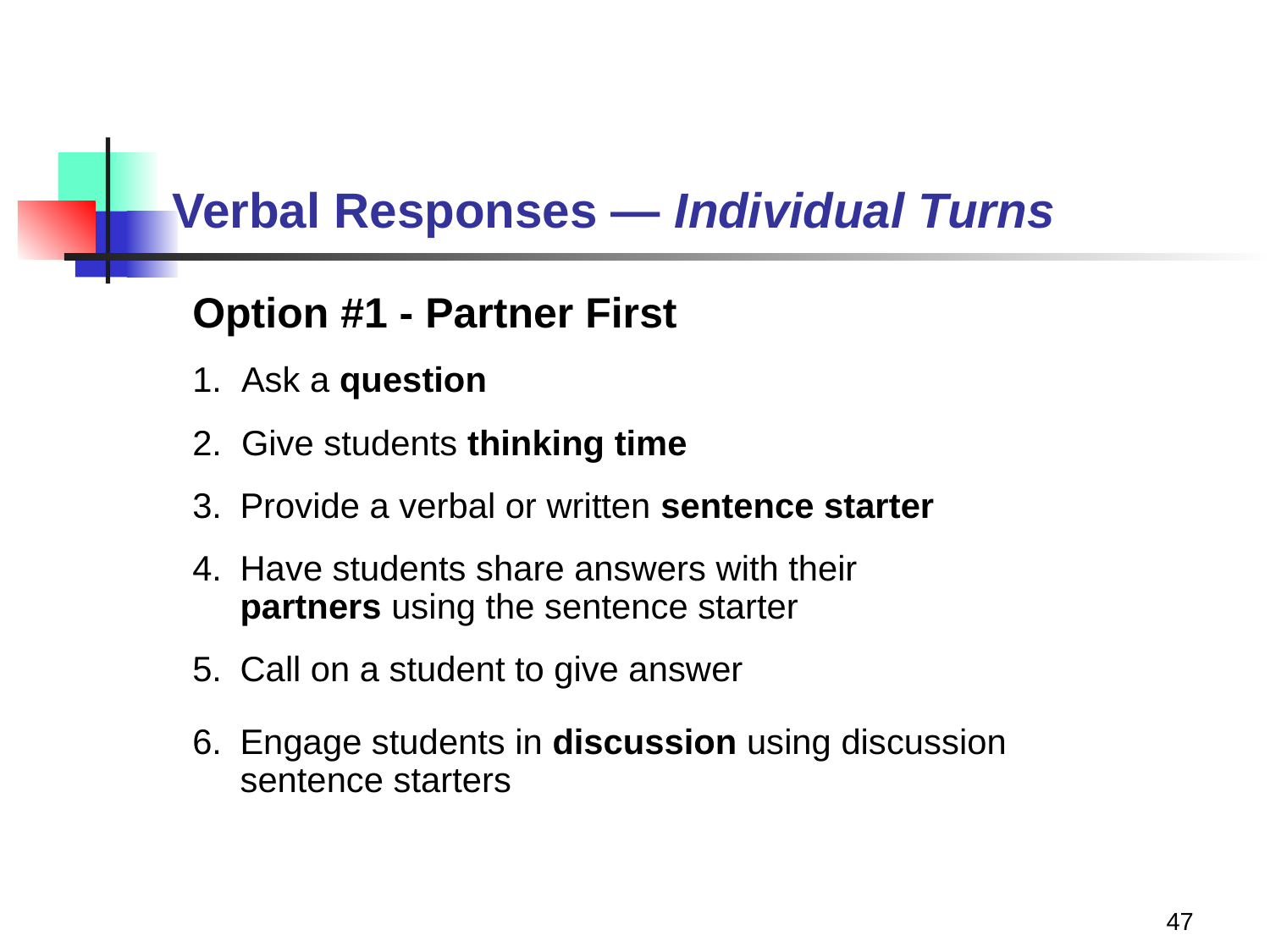

# Verbal Responses — Individual Turns
Option #1 - Partner First
1.  Ask a question
2.  Give students thinking time
3. 	Provide a verbal or written sentence starter
4.	Have students share answers with their 		partners using the sentence starter
5.	Call on a student to give answer
6.	Engage students in discussion using discussion 	sentence starters

47